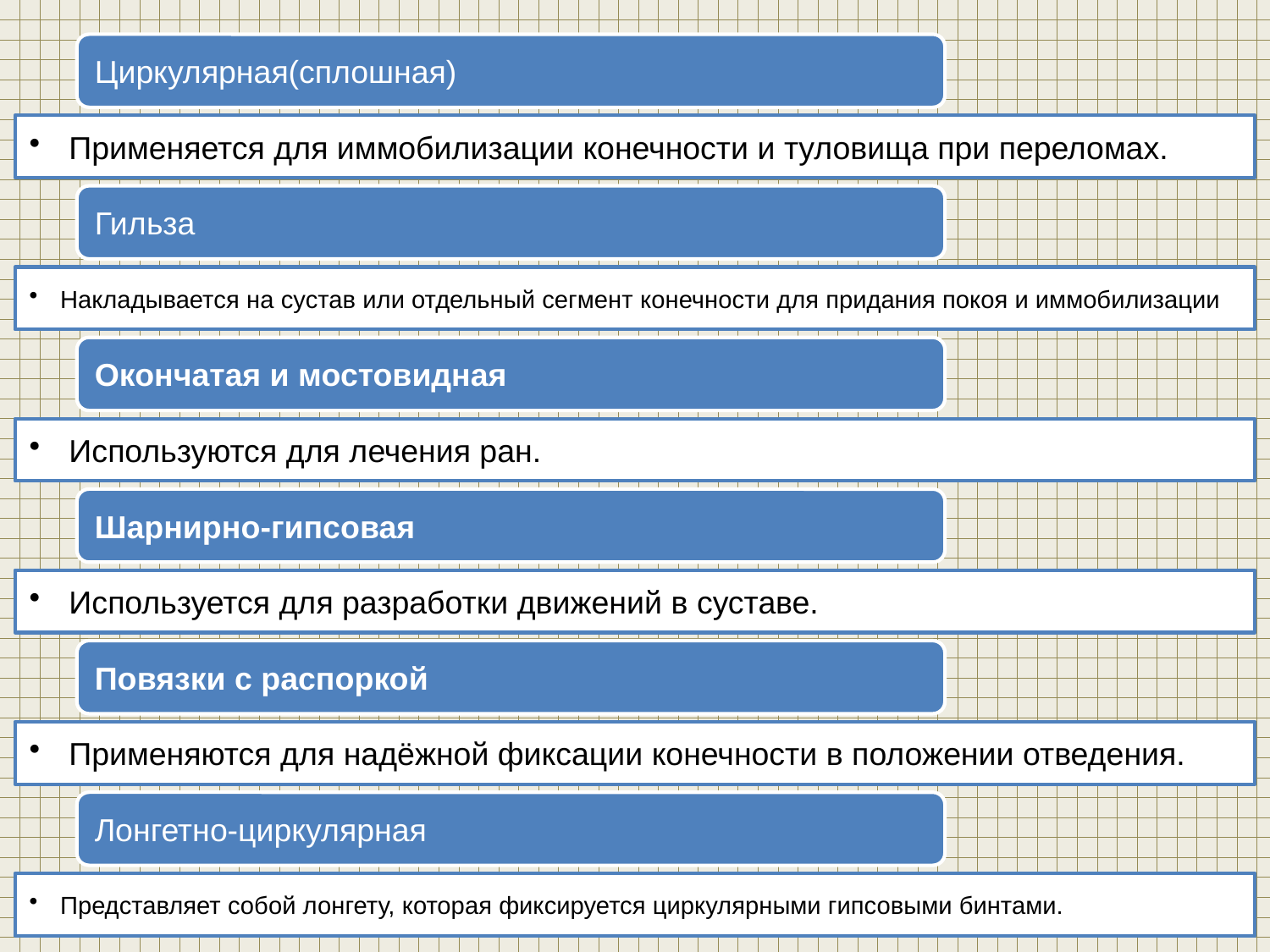

Циркулярная(сплошная)
Гильза
Лонгетно-циркулярная
Окончатая и мостовидная
Повязки с распоркой
Шарнирно-гипсовая
Применяется для иммобилизации конечности и туловища при переломах.
Накладывается на сустав или отдельный сегмент конечности для придания покоя и иммобилизации
Используются для лечения ран.
Используется для разработки движений в суставе.
Применяются для надёжной фиксации конечности в положении отведения.
Представляет собой лонгету, которая фиксируется циркулярными гипсовыми бинтами.
#